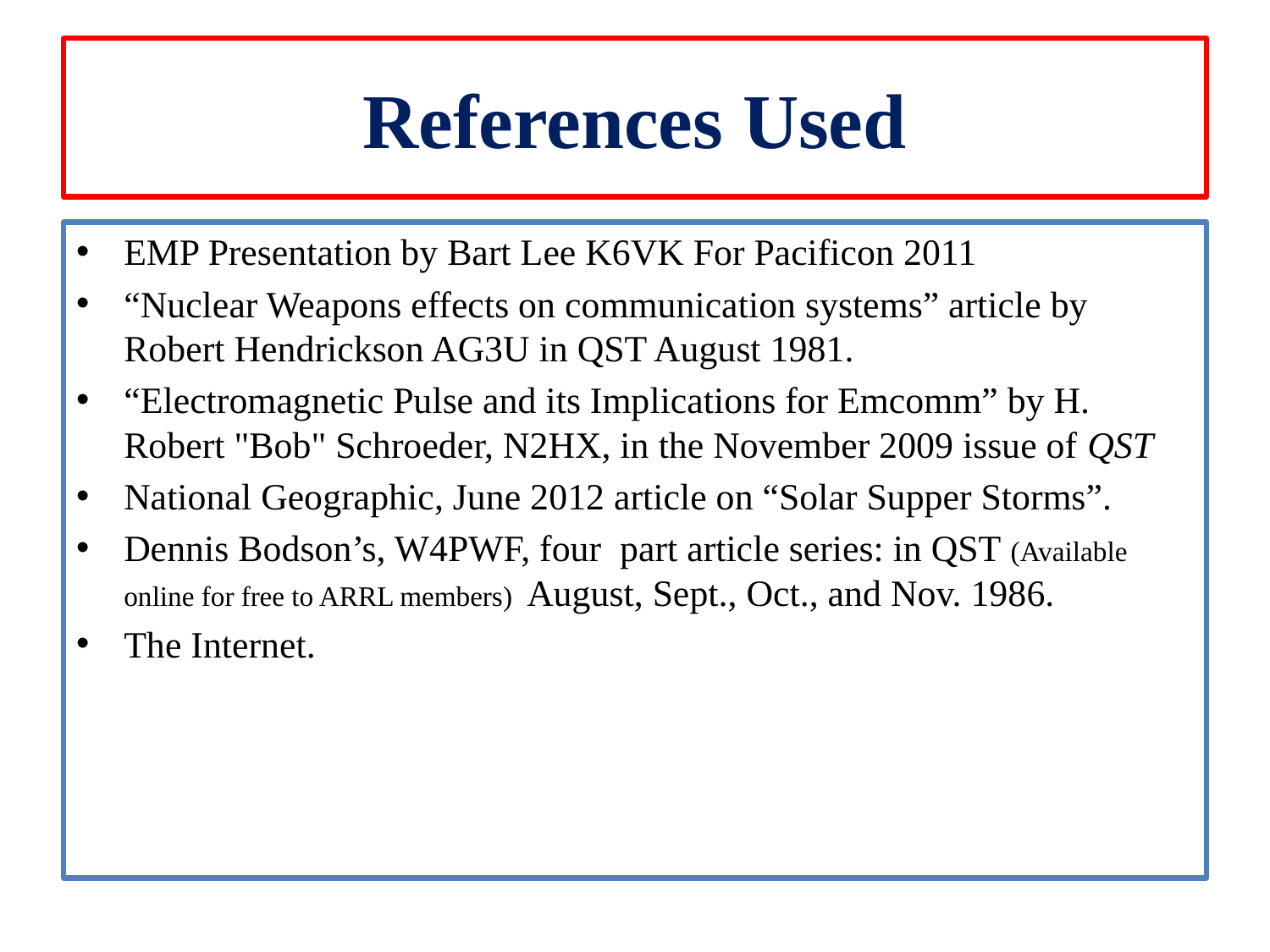

# References Used
EMP Presentation by Bart Lee K6VK For Pacificon 2011
“Nuclear Weapons effects on communication systems” article by Robert Hendrickson AG3U in QST August 1981.
“Electromagnetic Pulse and its Implications for Emcomm” by H. Robert "Bob" Schroeder, N2HX, in the November 2009 issue of QST
National Geographic, June 2012 article on “Solar Supper Storms”.
Dennis Bodson’s, W4PWF, four  part article series: in QST (Available online for free to ARRL members)  August, Sept., Oct., and Nov. 1986.
The Internet.